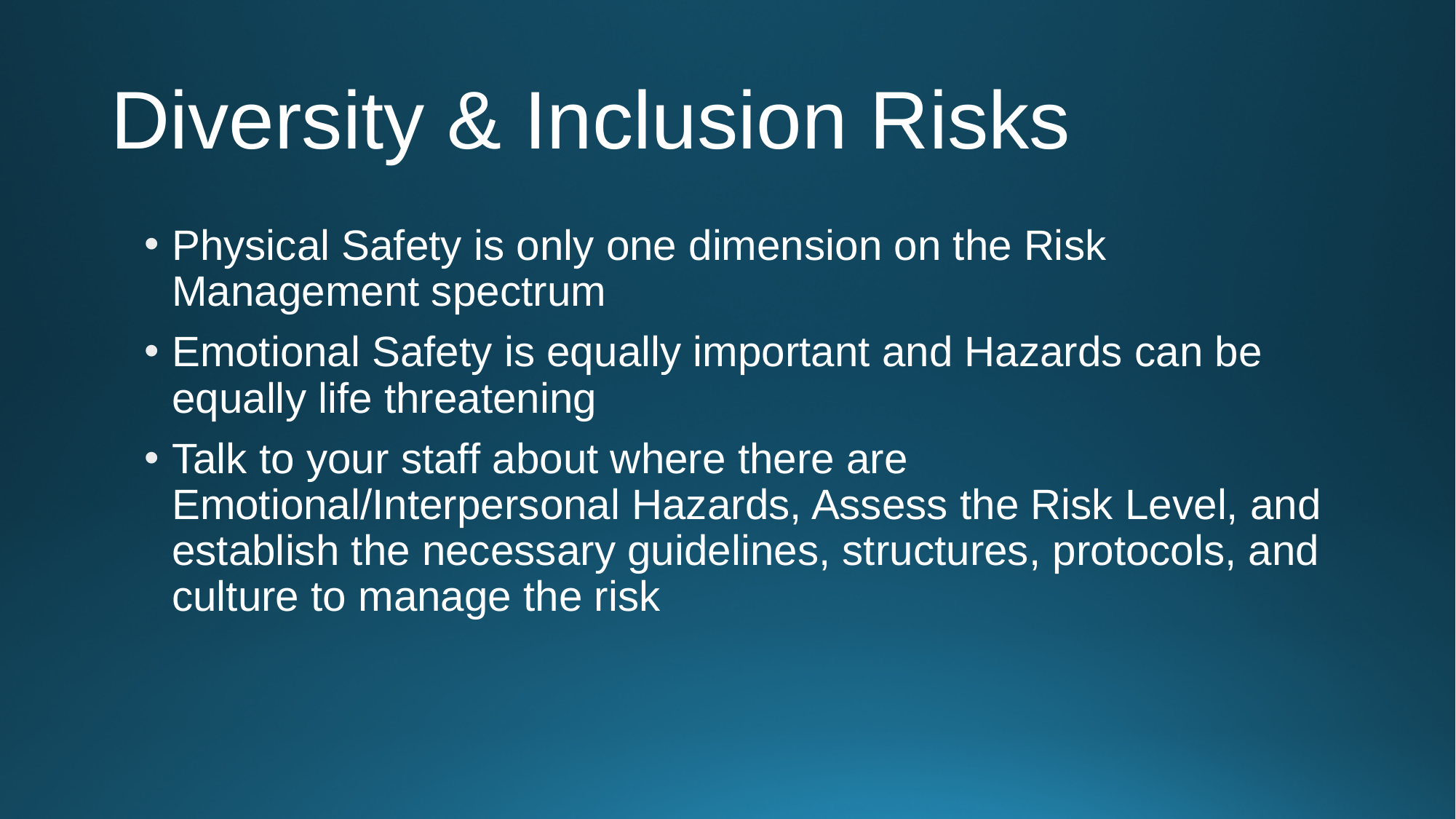

# Diversity & Inclusion Risks
Physical Safety is only one dimension on the Risk Management spectrum
Emotional Safety is equally important and Hazards can be equally life threatening
Talk to your staff about where there are Emotional/Interpersonal Hazards, Assess the Risk Level, and establish the necessary guidelines, structures, protocols, and culture to manage the risk